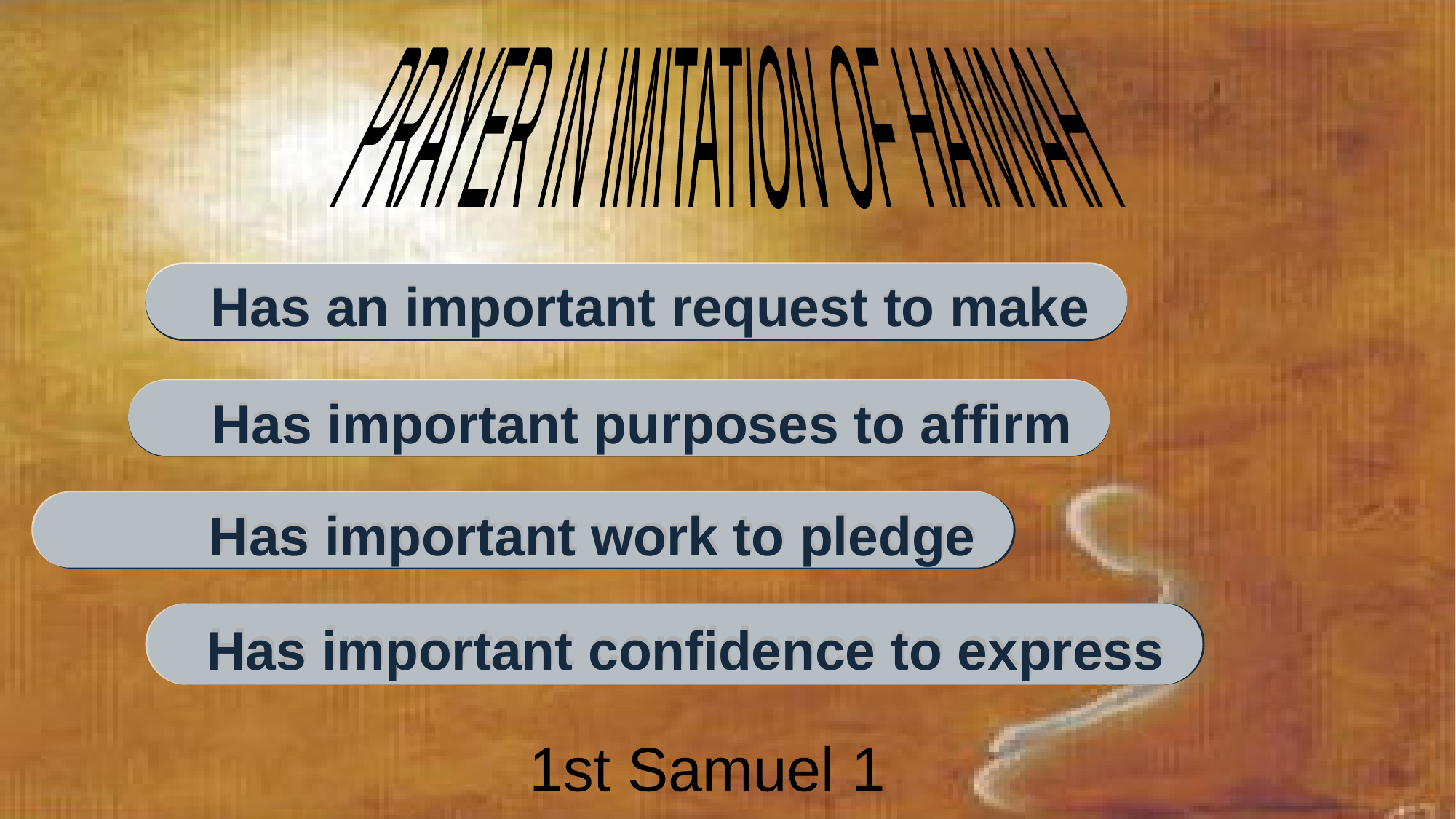

PRAYER IN IMITATION OF HANNAH
Has an important request to make
Has an important request to make

Has important purposes to affirm
Has important purposes to affirm
Has important work to pledge
Has important work to pledge
Has important confidence to express
Has important confidence to express
1st Samuel 1